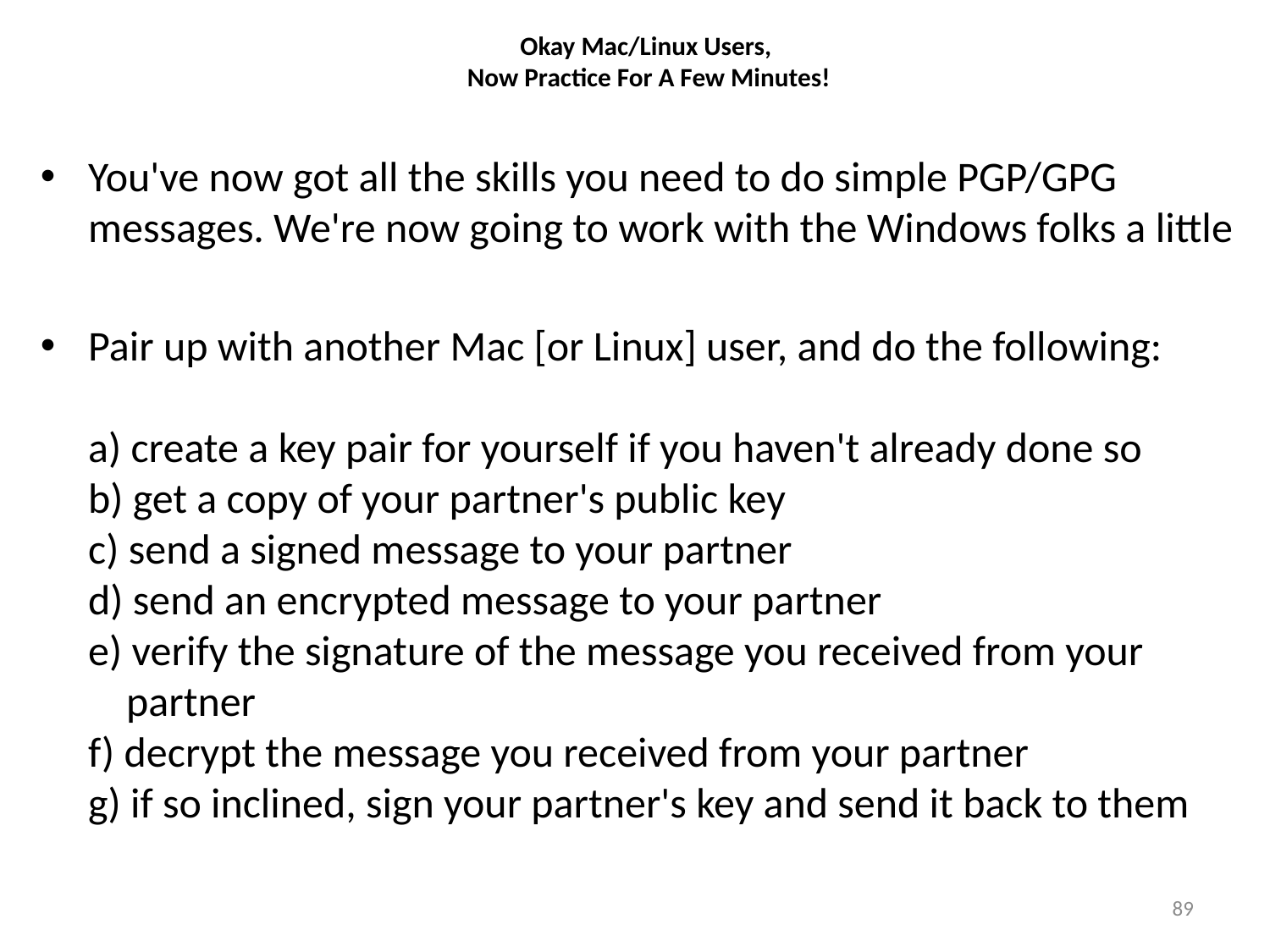

# Okay Mac/Linux Users, Now Practice For A Few Minutes!
You've now got all the skills you need to do simple PGP/GPG messages. We're now going to work with the Windows folks a little

Pair up with another Mac [or Linux] user, and do the following:
a) create a key pair for yourself if you haven't already done so
b) get a copy of your partner's public key
c) send a signed message to your partner
d) send an encrypted message to your partner
e) verify the signature of the message you received from your
    partner
f) decrypt the message you received from your partner
g) if so inclined, sign your partner's key and send it back to them
89